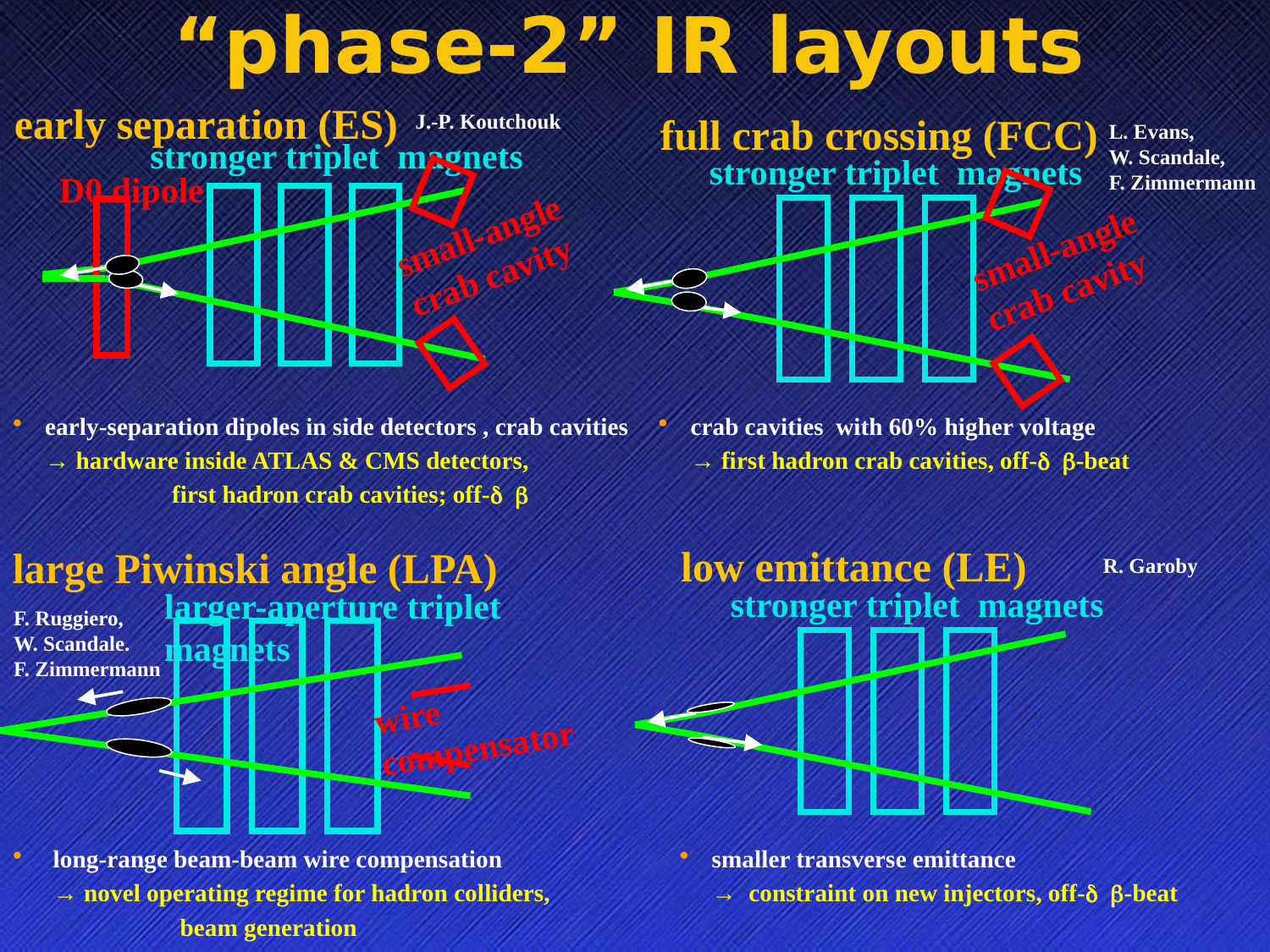

“phase-2” IR layouts
early separation (ES)
J.-P. Koutchouk
full crab crossing (FCC)
L. Evans,
W. Scandale,
F. Zimmermann
stronger triplet  magnets
stronger triplet  magnets

small-angle
crab cavity

D0 dipole

small-angle
crab cavity

early-separation dipoles in side detectors , crab cavities
	→ hardware inside ATLAS & CMS detectors,
		first hadron crab cavities; off-δ β
crab cavities  with 60% higher voltage
	→ first hadron crab cavities, off-δ β-beat
low emittance (LE)
large Piwinski angle (LPA)
R. Garoby
stronger triplet  magnets
larger-aperture triplet magnets

wire
compensator

F. Ruggiero,
W. Scandale.
F. Zimmermann

long-range beam-beam wire compensation
	→ novel operating regime for hadron colliders,
		beam generation
smaller transverse emittance
	→  constraint on new injectors, off-δ β-beat